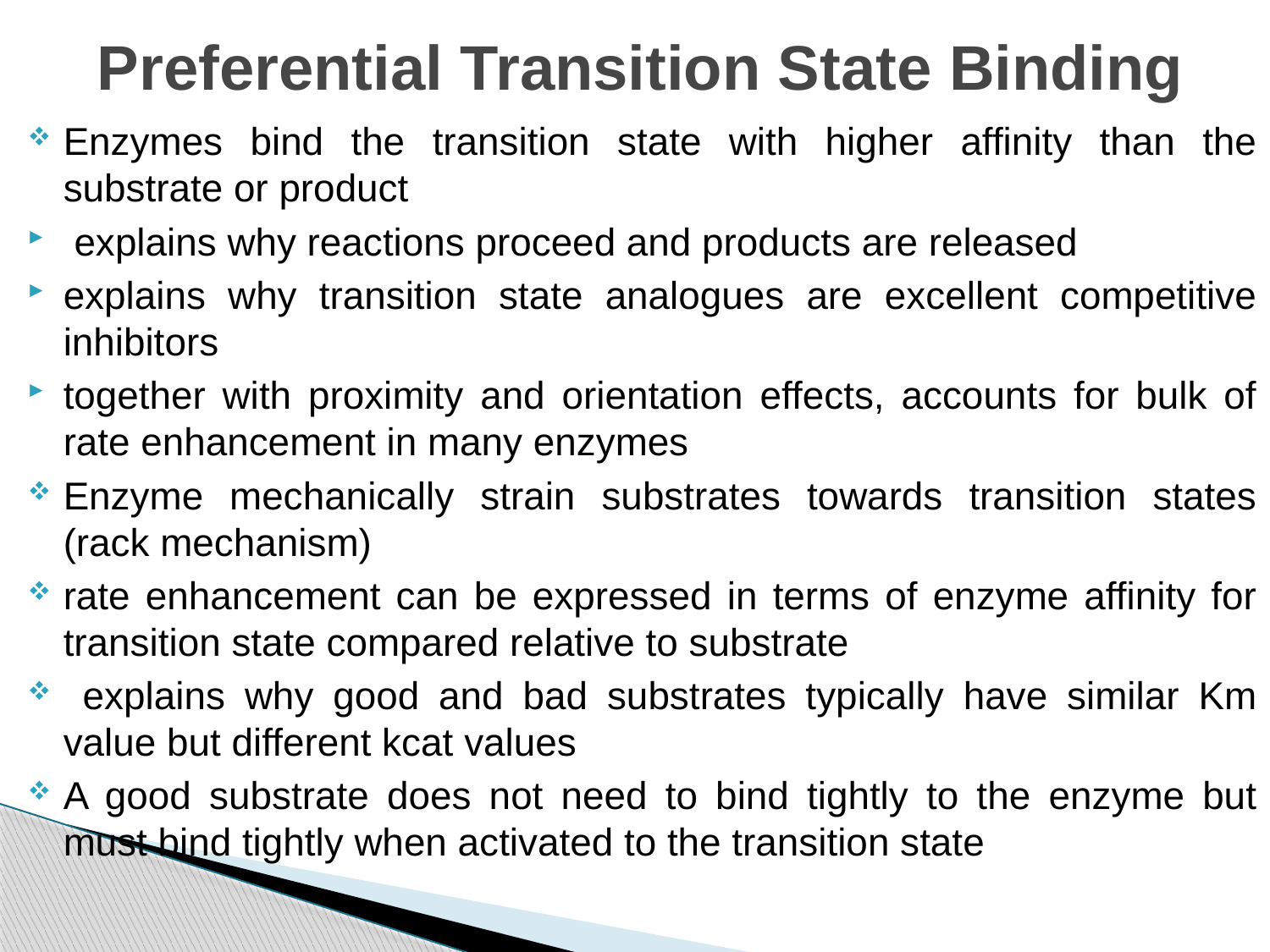

# Preferential Transition State Binding
Enzymes bind the transition state with higher affinity than the substrate or product
 explains why reactions proceed and products are released
explains why transition state analogues are excellent competitive inhibitors
together with proximity and orientation effects, accounts for bulk of rate enhancement in many enzymes
Enzyme mechanically strain substrates towards transition states (rack mechanism)
rate enhancement can be expressed in terms of enzyme affinity for transition state compared relative to substrate
 explains why good and bad substrates typically have similar Km value but different kcat values
A good substrate does not need to bind tightly to the enzyme but must bind tightly when activated to the transition state